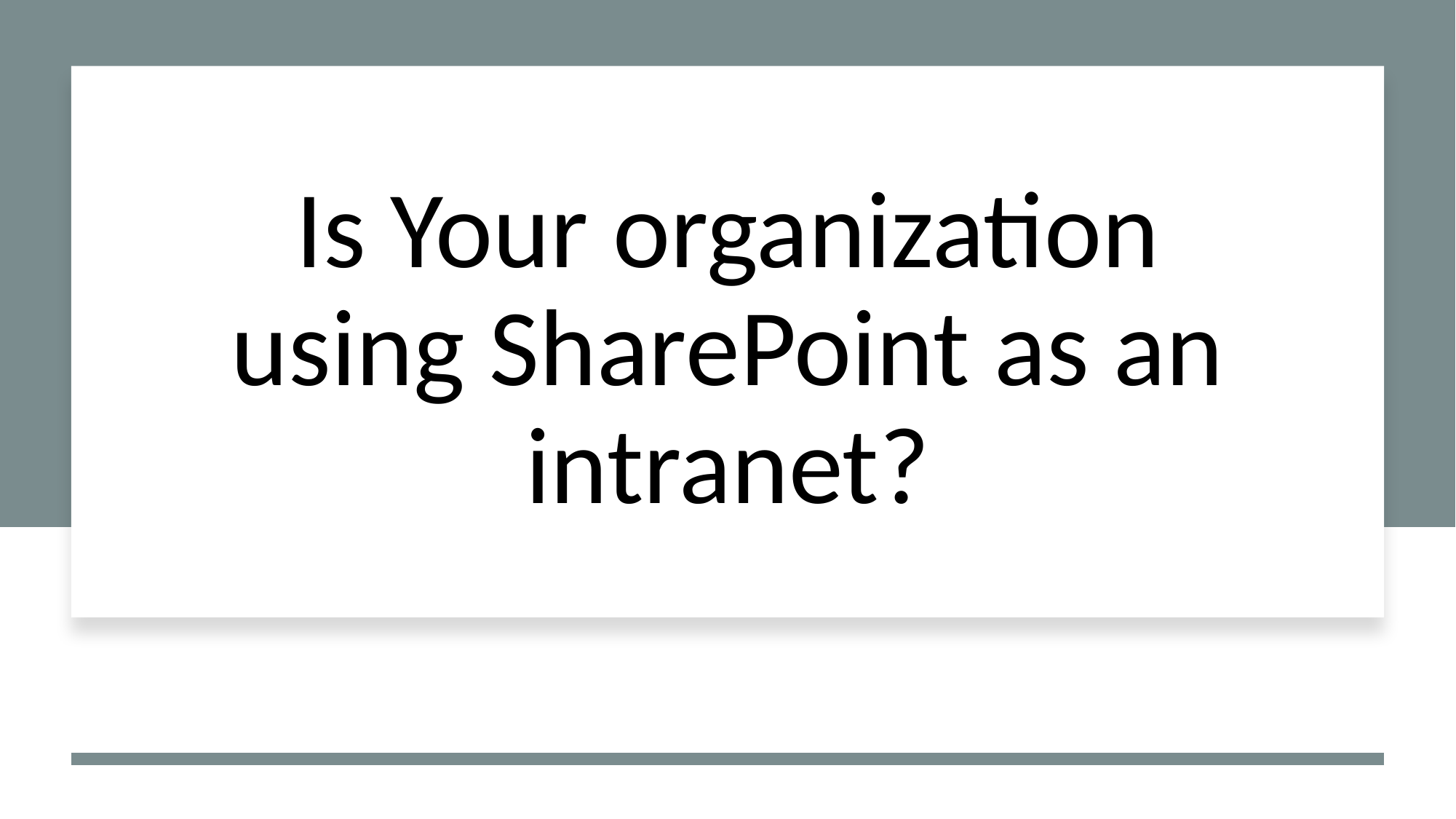

# Is Your organization using SharePoint as an intranet?